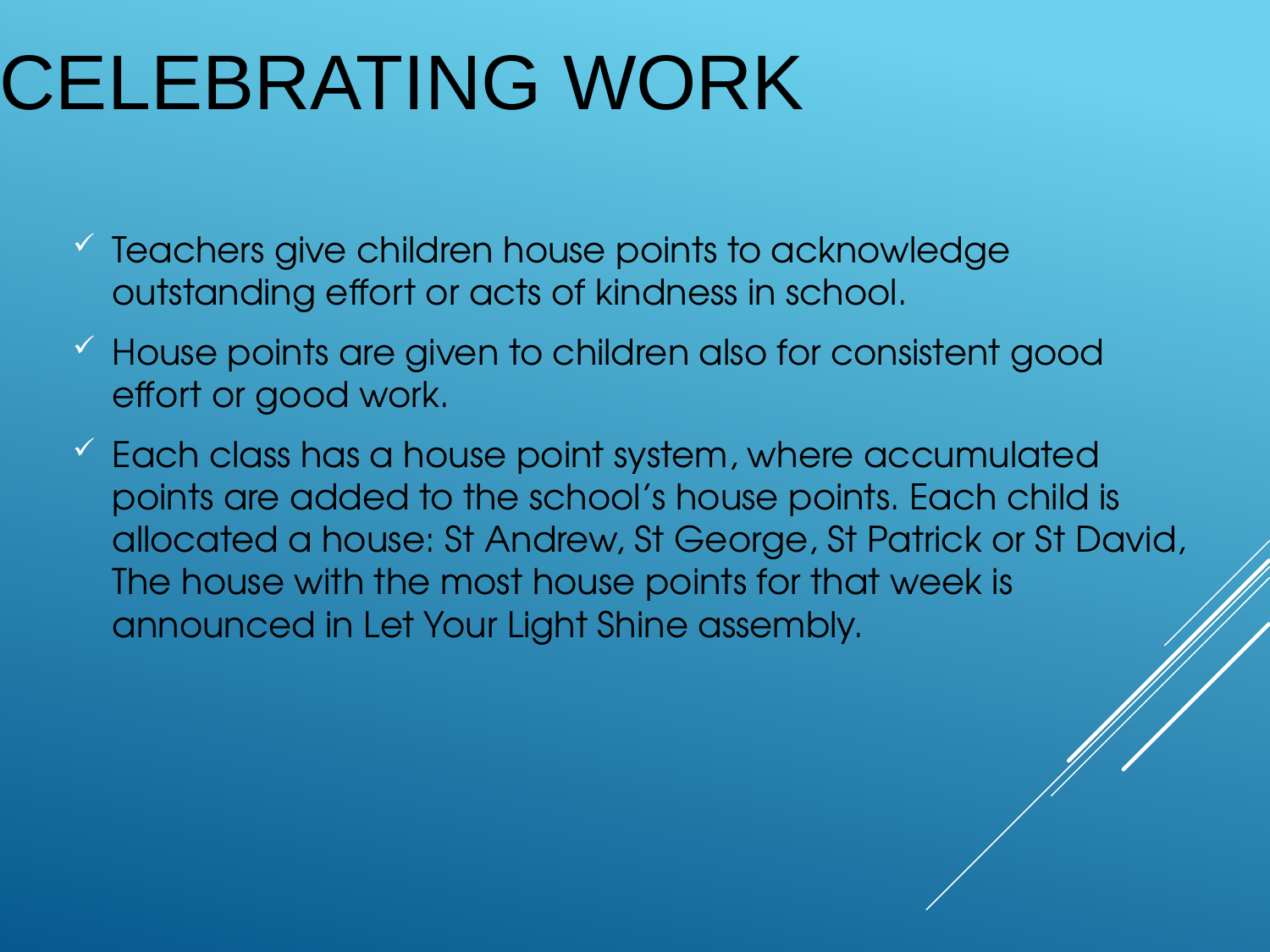

# Celebrating work
Teachers give children house points to acknowledge outstanding effort or acts of kindness in school.
House points are given to children also for consistent good effort or good work.
Each class has a house point system, where accumulated points are added to the school’s house points. Each child is allocated a house: St Andrew, St George, St Patrick or St David, The house with the most house points for that week is announced in Let Your Light Shine assembly.